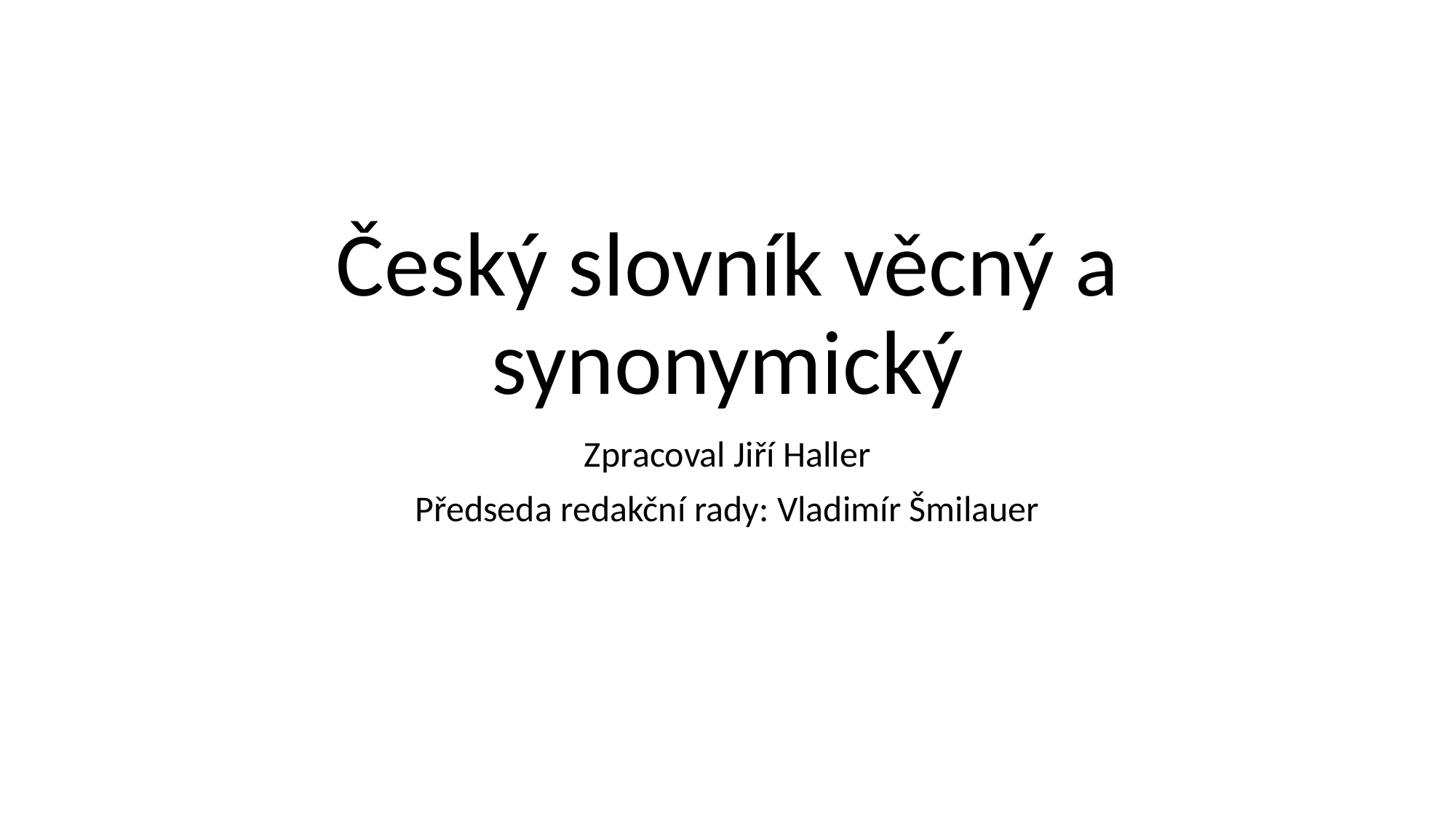

# Český slovník věcný a synonymický
Zpracoval Jiří Haller
Předseda redakční rady: Vladimír Šmilauer